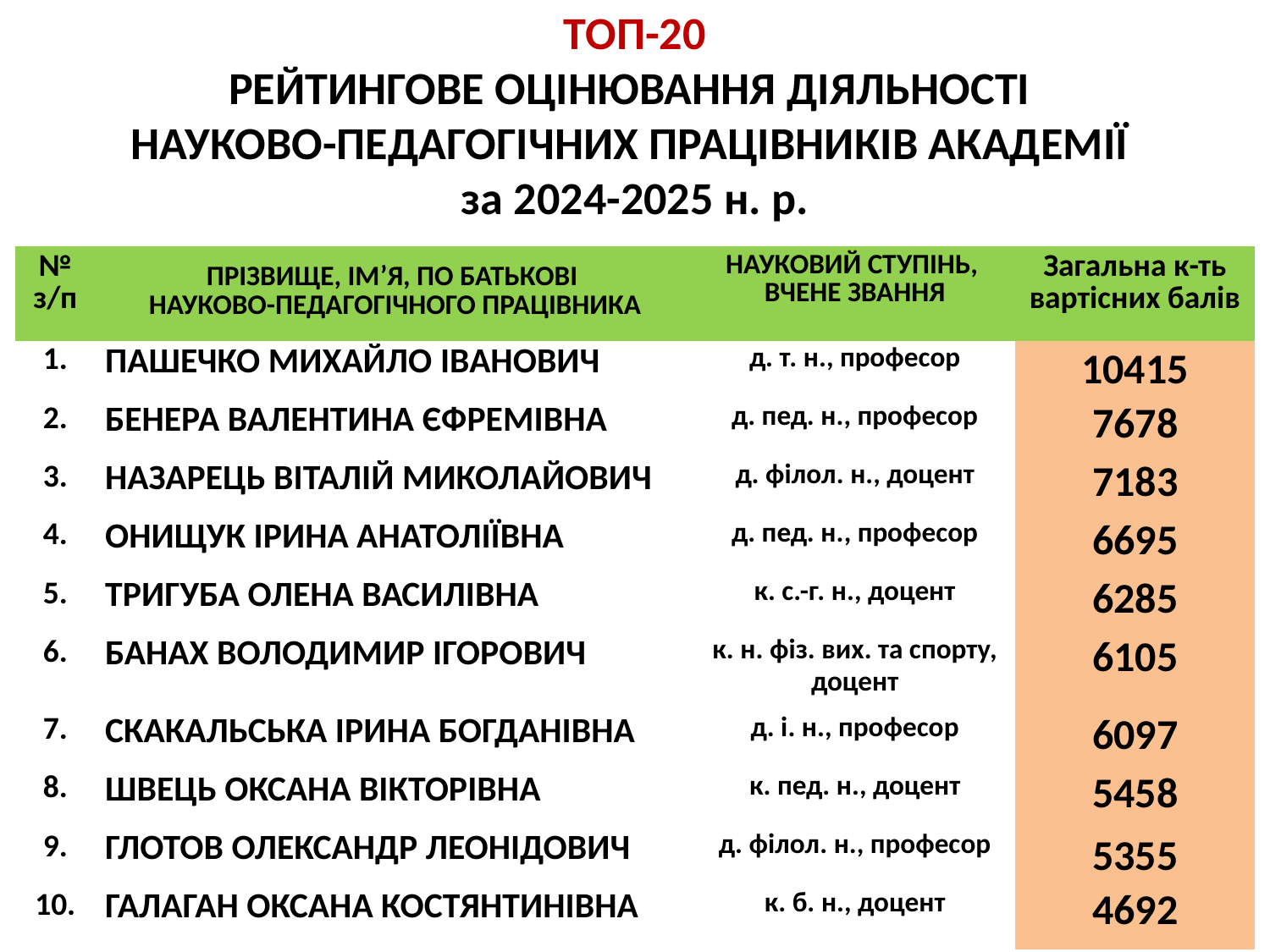

# ТОП-20
РЕЙТИНГОВЕ ОЦІНЮВАННЯ ДІЯЛЬНОСТІ
НАУКОВО-ПЕДАГОГІЧНИХ ПРАЦІВНИКІВ АКАДЕМІЇ
за 2024-2025 н. р.
| № з/п | ПРІЗВИЩЕ, ІМ’Я, ПО БАТЬКОВІ НАУКОВО-ПЕДАГОГІЧНОГО ПРАЦІВНИКА | НАУКОВИЙ СТУПІНЬ, ВЧЕНЕ ЗВАННЯ | Загальна к-ть вартісних балів |
| --- | --- | --- | --- |
| 1. | ПАШЕЧКО МИХАЙЛО ІВАНОВИЧ | д. т. н., професор | 10415 |
| 2. | БЕНЕРА ВАЛЕНТИНА ЄФРЕМІВНА | д. пед. н., професор | 7678 |
| 3. | НАЗАРЕЦЬ ВІТАЛІЙ МИКОЛАЙОВИЧ | д. філол. н., доцент | 7183 |
| 4. | ОНИЩУК ІРИНА АНАТОЛІЇВНА | д. пед. н., професор | 6695 |
| 5. | ТРИГУБА ОЛЕНА ВАСИЛІВНА | к. с.-г. н., доцент | 6285 |
| 6. | БАНАХ ВОЛОДИМИР ІГОРОВИЧ | к. н. фіз. вих. та спорту, доцент | 6105 |
| 7. | СКАКАЛЬСЬКА ІРИНА БОГДАНІВНА | д. і. н., професор | 6097 |
| 8. | ШВЕЦЬ ОКСАНА ВІКТОРІВНА | к. пед. н., доцент | 5458 |
| 9. | ГЛОТОВ ОЛЕКСАНДР ЛЕОНІДОВИЧ | д. філол. н., професор | 5355 |
| 10. | ГАЛАГАН ОКСАНА КОСТЯНТИНІВНА | к. б. н., доцент | 4692 |